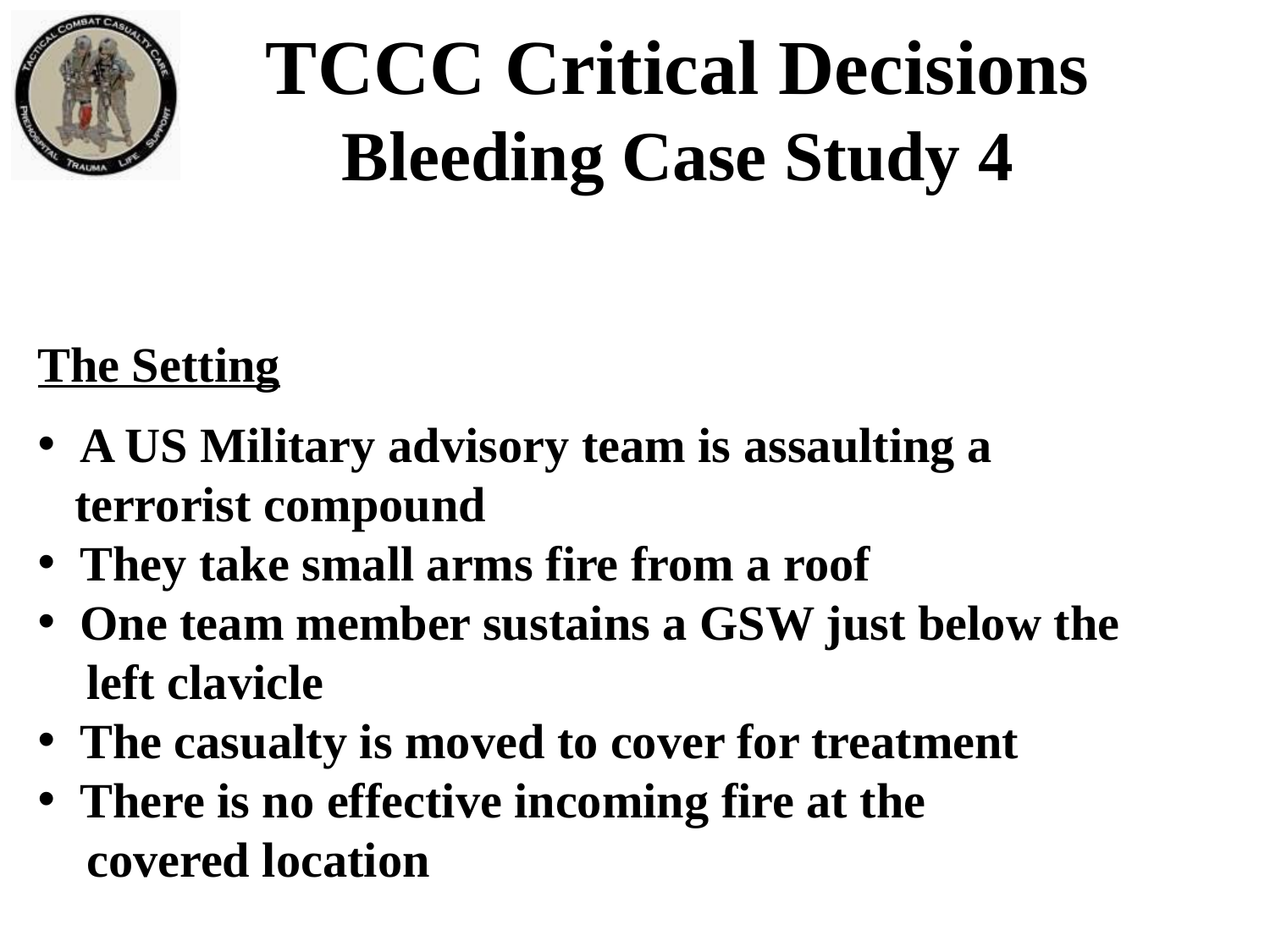

TCCC Critical Decisions
Bleeding Case Study 4

The Setting

 A US Military advisory team is assaulting a
   terrorist compound
 They take small arms fire from a roof
 One team member sustains a GSW just below the
    left clavicle
 The casualty is moved to cover for treatment
 There is no effective incoming fire at the
    covered location